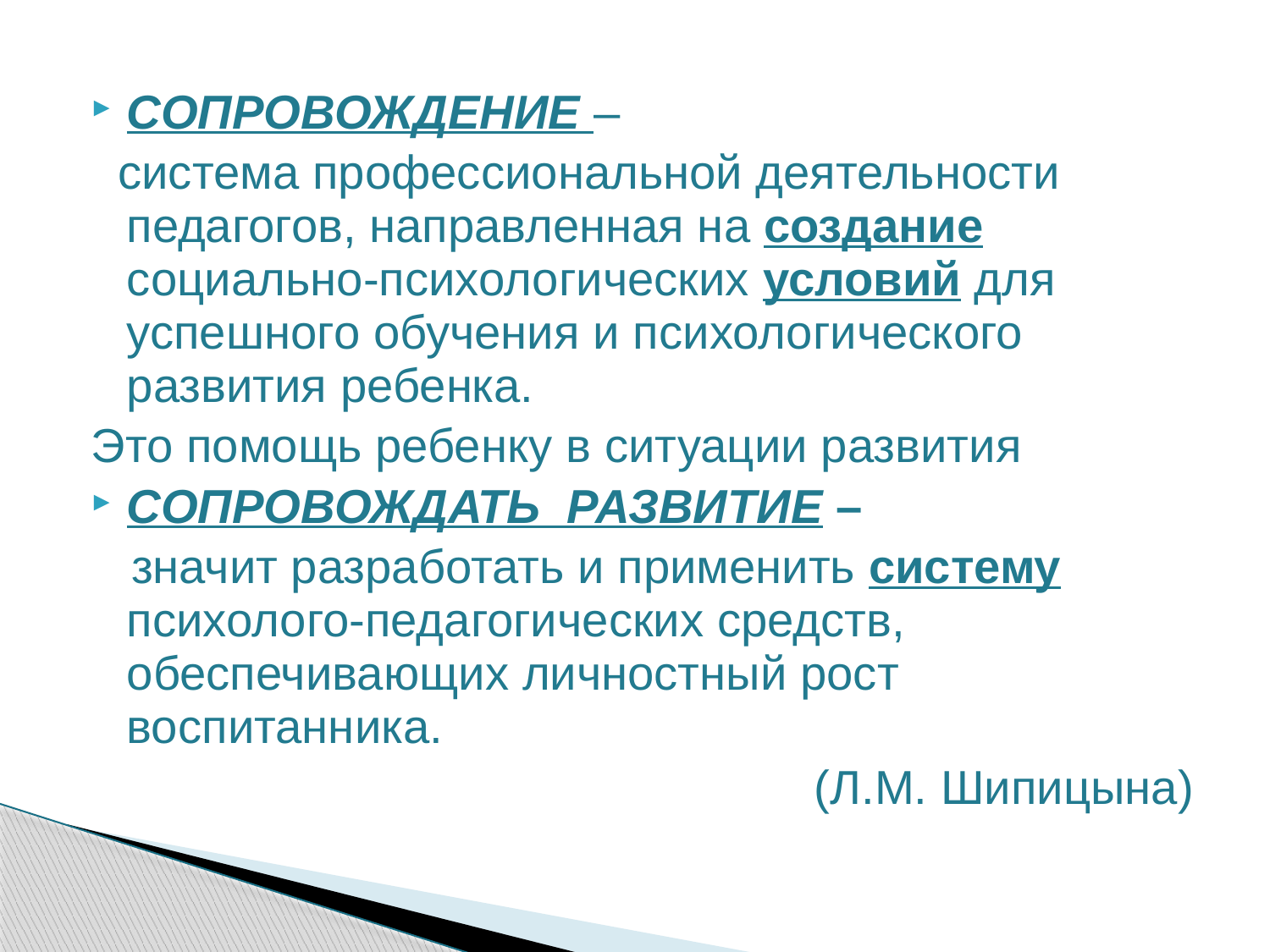

СОПРОВОЖДЕНИЕ –
  система профессиональной деятельности педагогов, направленная на создание социально-психологических условий для успешного обучения и психологического развития ребенка.
Это помощь ребенку в ситуации развития
СОПРОВОЖДАТЬ  РАЗВИТИЕ –
   значит разработать и применить систему психолого-педагогических средств, обеспечивающих личностный рост воспитанника.
  (Л.М. Шипицына)